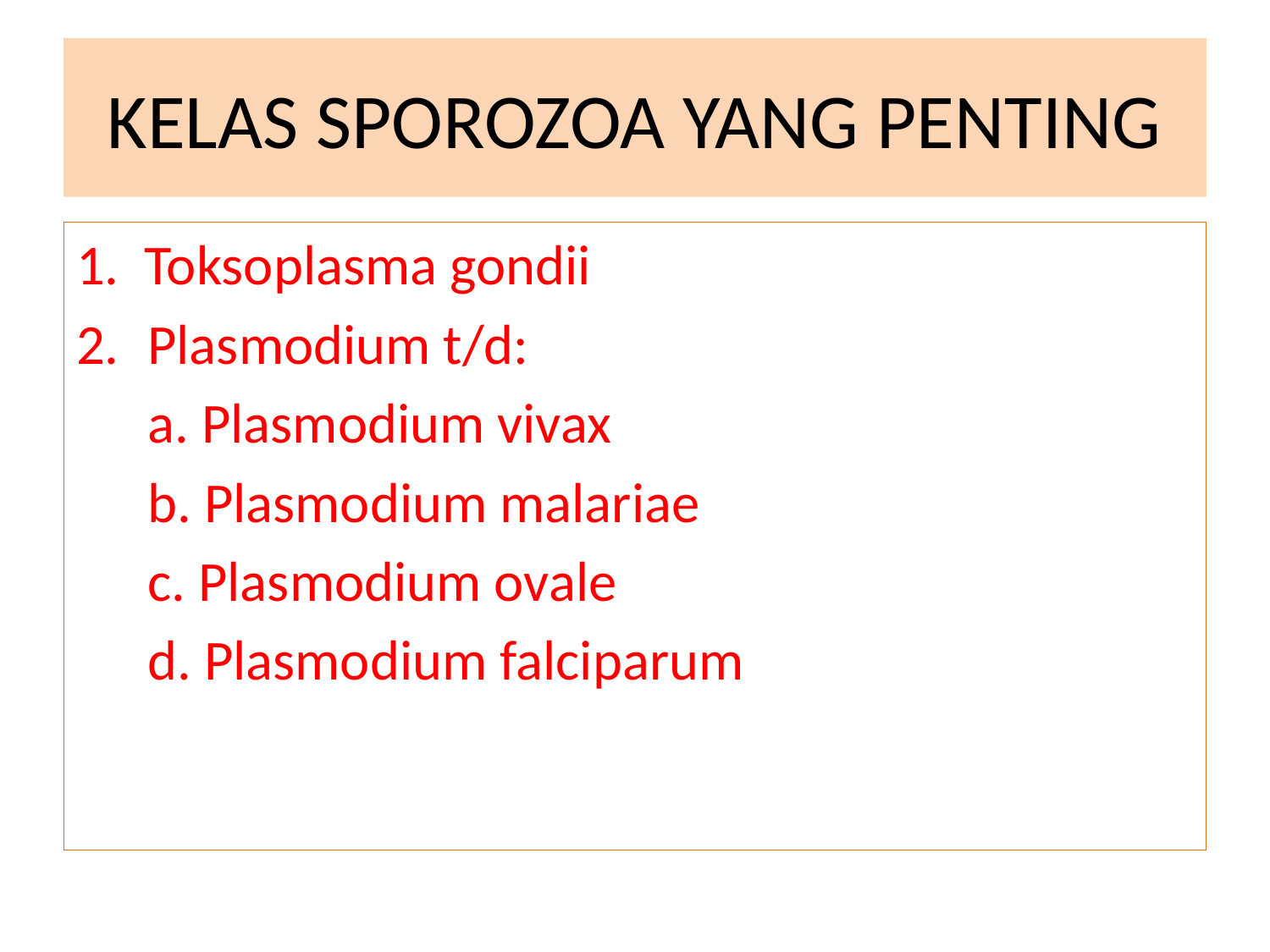

# KELAS SPOROZOA YANG PENTING
1.  Toksoplasma gondii
Plasmodium t/d:
	a. Plasmodium vivax
	b. Plasmodium malariae
	c. Plasmodium ovale
	d. Plasmodium falciparum